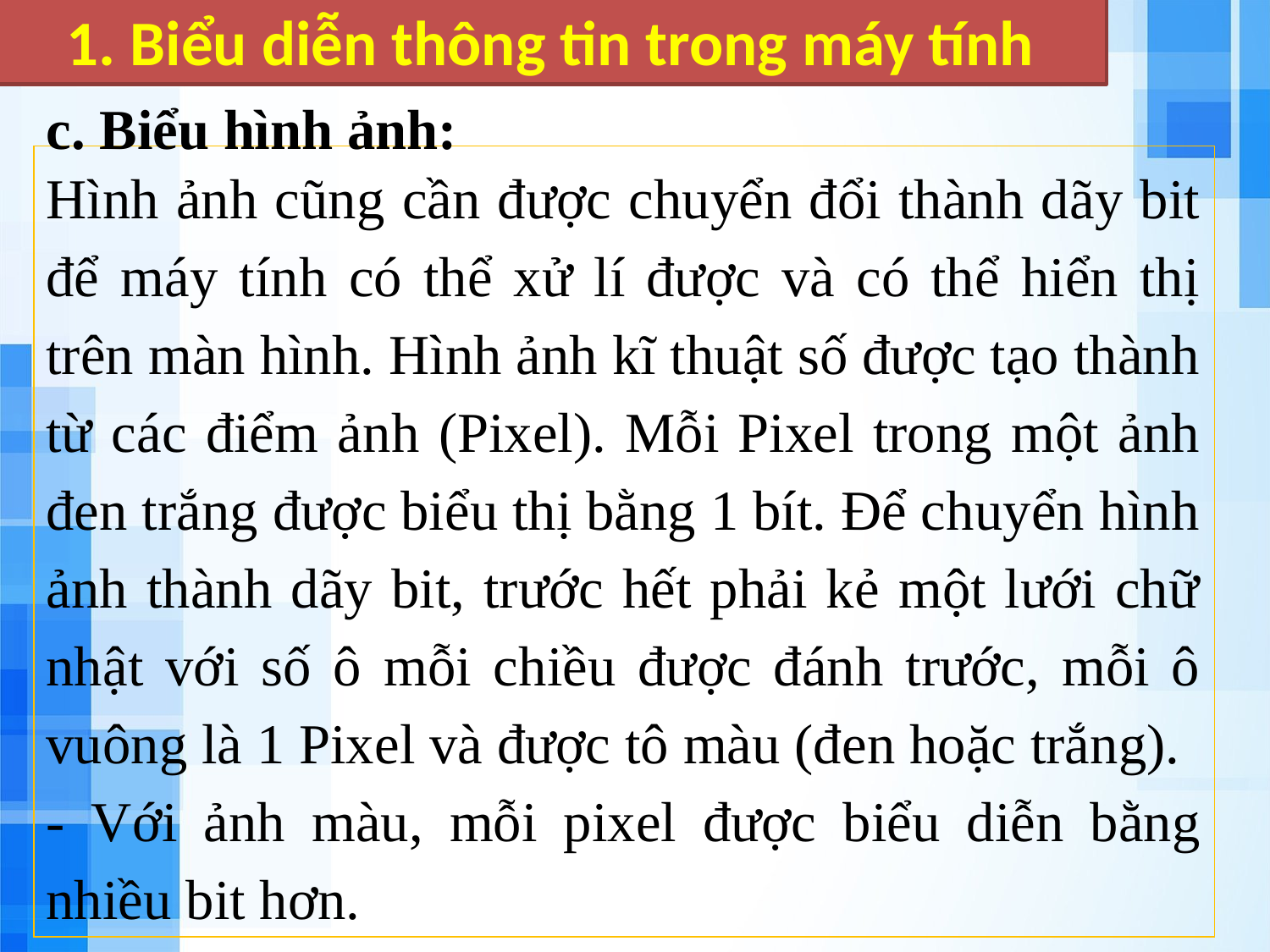

1. Biểu diễn thông tin trong máy tính
c. Biểu hình ảnh:
Hình ảnh cũng cần được chuyển đổi thành dãy bit để máy tính có thể xử lí được và có thể hiển thị trên màn hình. Hình ảnh kĩ thuật số được tạo thành từ các điểm ảnh (Pixel). Mỗi Pixel trong một ảnh đen trắng được biểu thị bằng 1 bít. Để chuyển hình ảnh thành dãy bit, trước hết phải kẻ một lưới chữ nhật với số ô mỗi chiều được đánh trước, mỗi ô vuông là 1 Pixel và được tô màu (đen hoặc trắng).
- Với ảnh màu, mỗi pixel được biểu diễn bằng nhiều bit hơn.